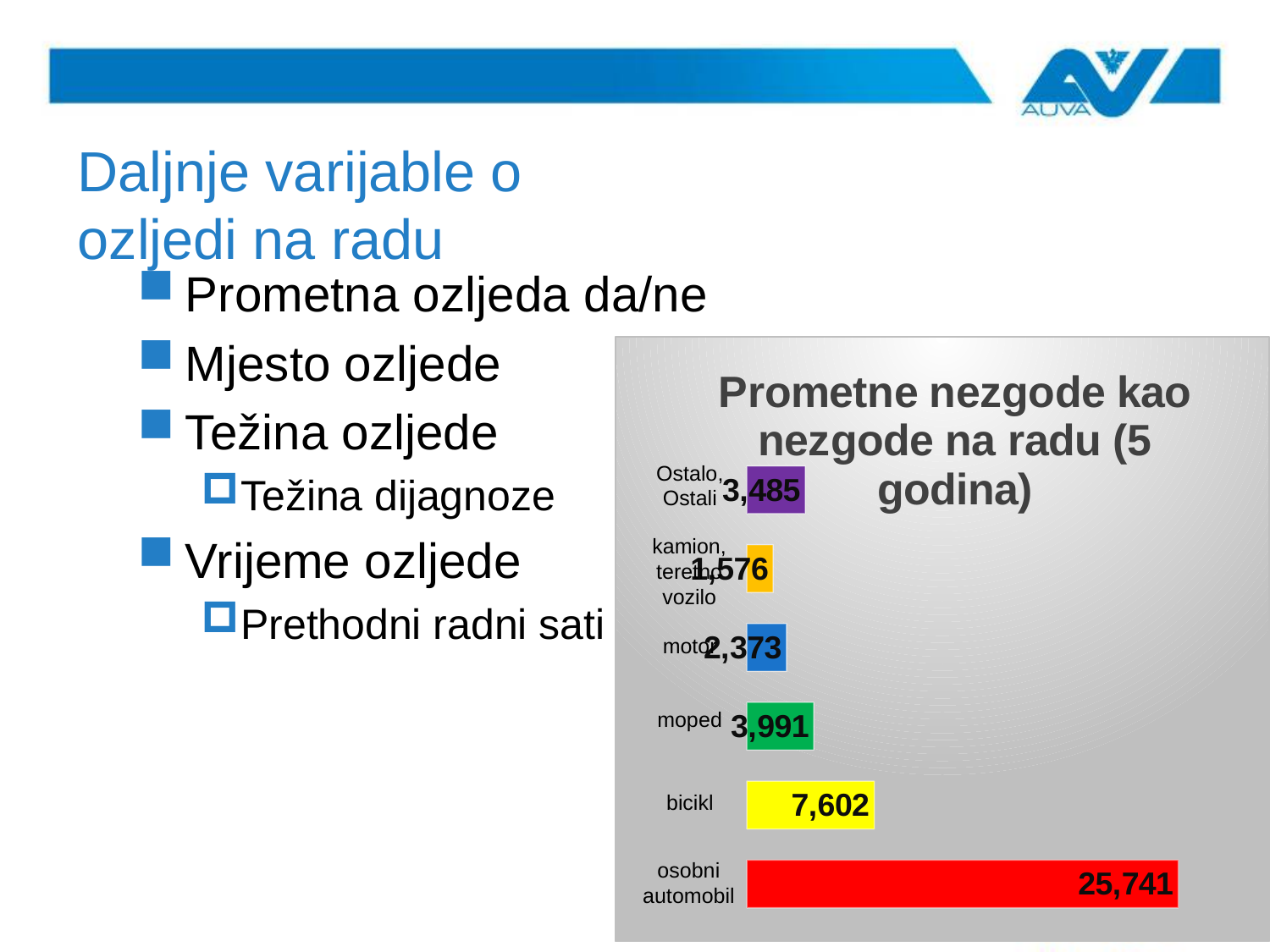

# Daljnje varijable o ozljedi na radu
Prometna ozljeda da/ne
Mjesto ozljede
Težina ozljede
Težina dijagnoze
Vrijeme ozljede
Prethodni radni sati

### Chart: Prometne nezgode kao nezgode na radu (5 godina)

| Category |  |
|---|---|
| PKW | 25741.0 |
| Fahrrad | 7602.0 |
| Moped | 3991.0 |
| Motorrad | 2373.0 |
| LKW  | 1576.0 |
| Sonstige | 3485.0 |
Ostalo, Ostali
kamion, teretno vozilo
motor
moped
bicikl
osobni automobil